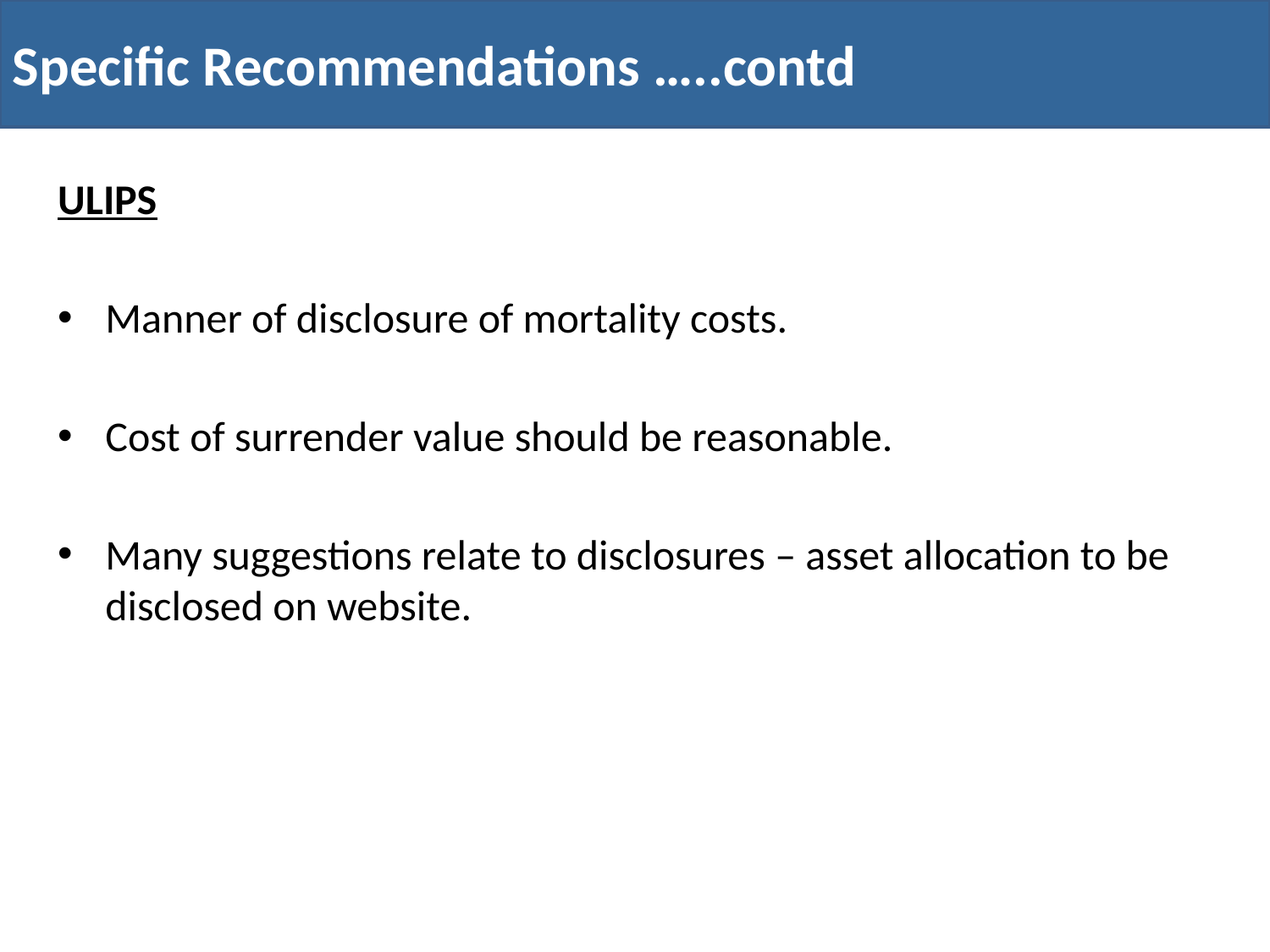

Specific Recommendations …..contd
ULIPS

Manner of disclosure of mortality costs.

Cost of surrender value should be reasonable.

Many suggestions relate to disclosures – asset allocation to be disclosed on website.